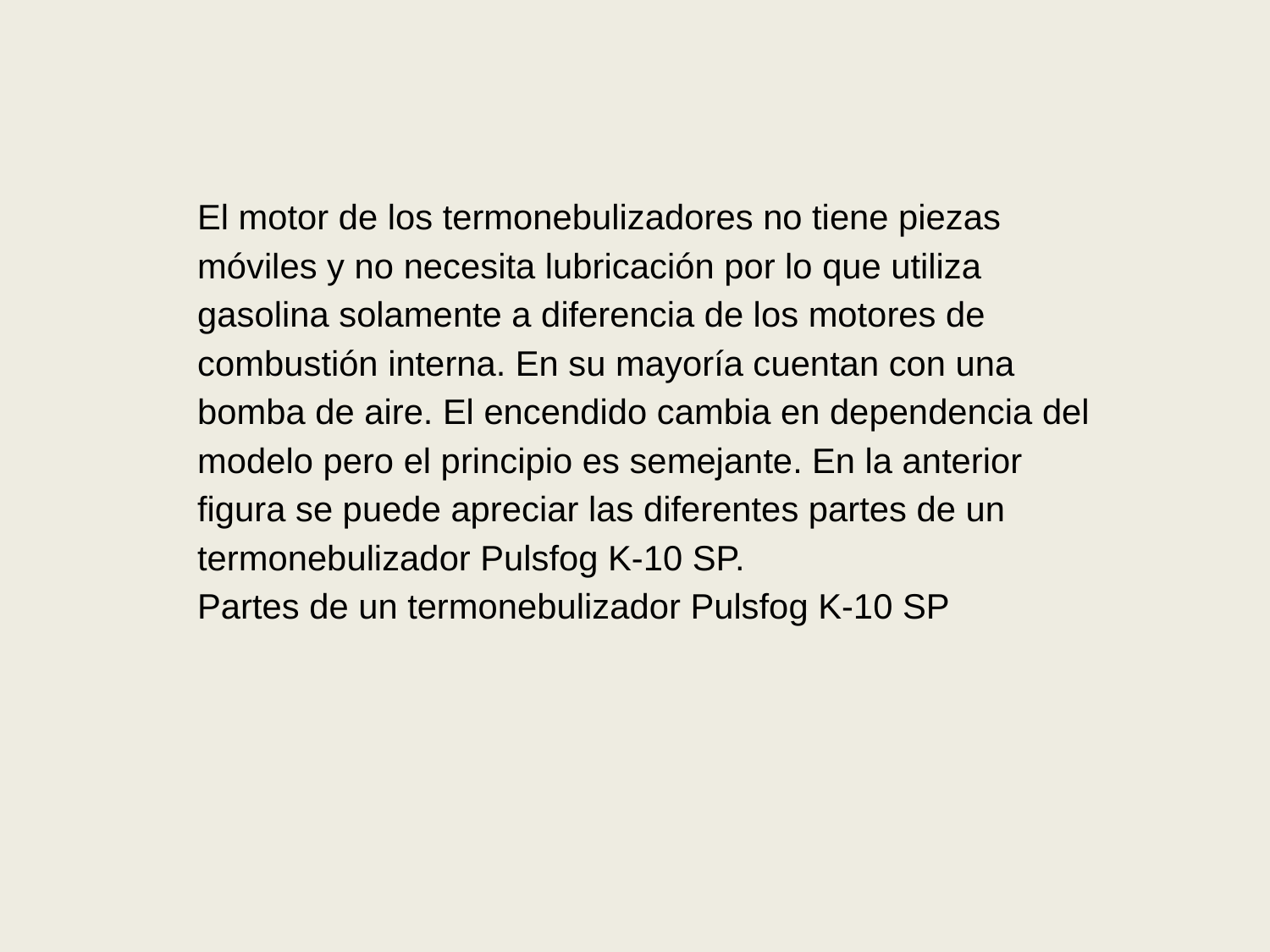

El motor de los termonebulizadores no tiene piezas móviles y no necesita lubricación por lo que utiliza gasolina solamente a diferencia de los motores de combustión interna. En su mayoría cuentan con una bomba de aire. El encendido cambia en dependencia del modelo pero el principio es semejante. En la anterior figura se puede apreciar las diferentes partes de un termonebulizador Pulsfog K-10 SP.
Partes de un termonebulizador Pulsfog K-10 SP